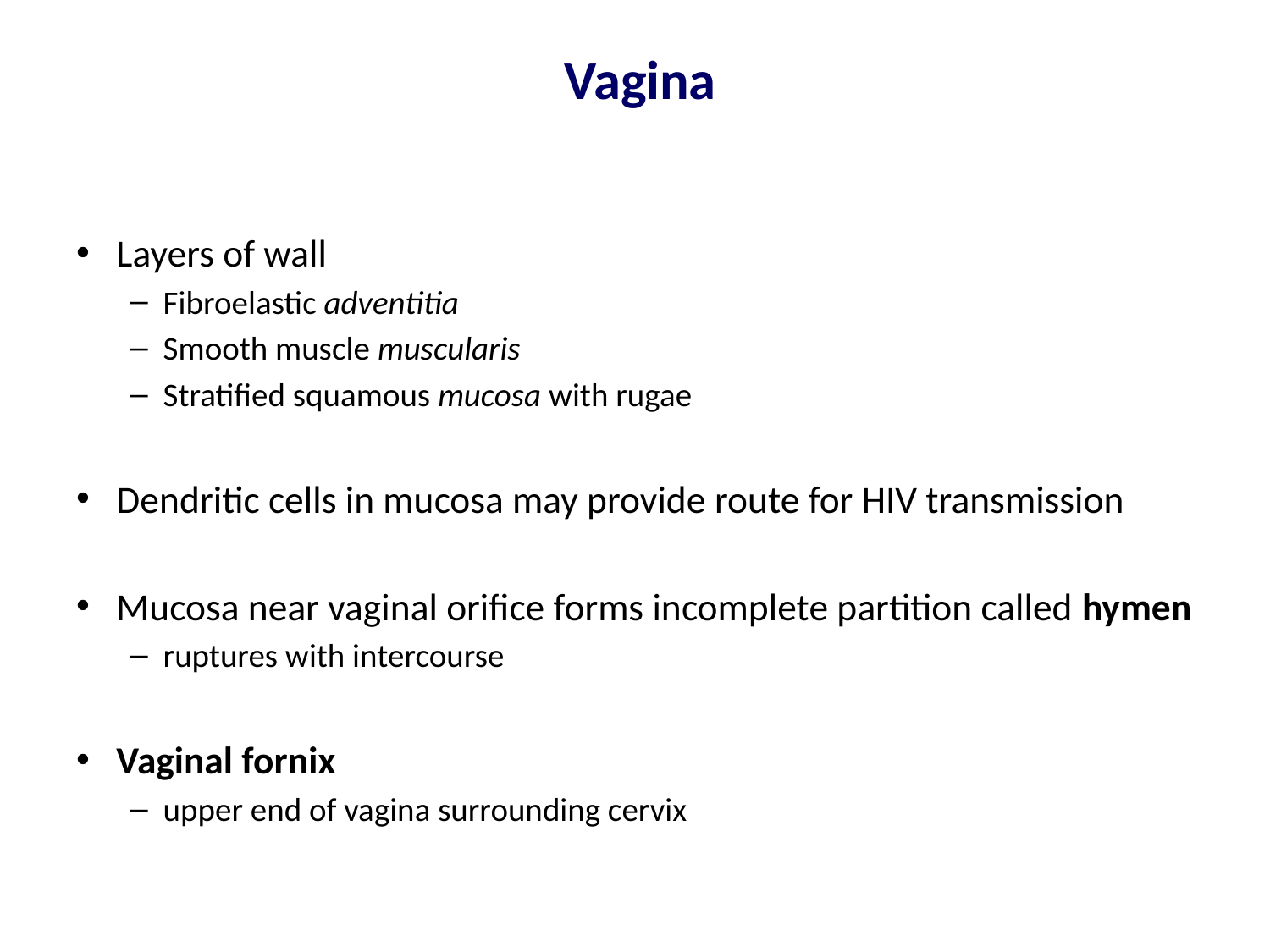

# Vagina
Layers of wall
Fibroelastic adventitia
Smooth muscle muscularis
Stratified squamous mucosa with rugae

Dendritic cells in mucosa may provide route for HIV transmission

Mucosa near vaginal orifice forms incomplete partition called hymen
ruptures with intercourse

Vaginal fornix
upper end of vagina surrounding cervix